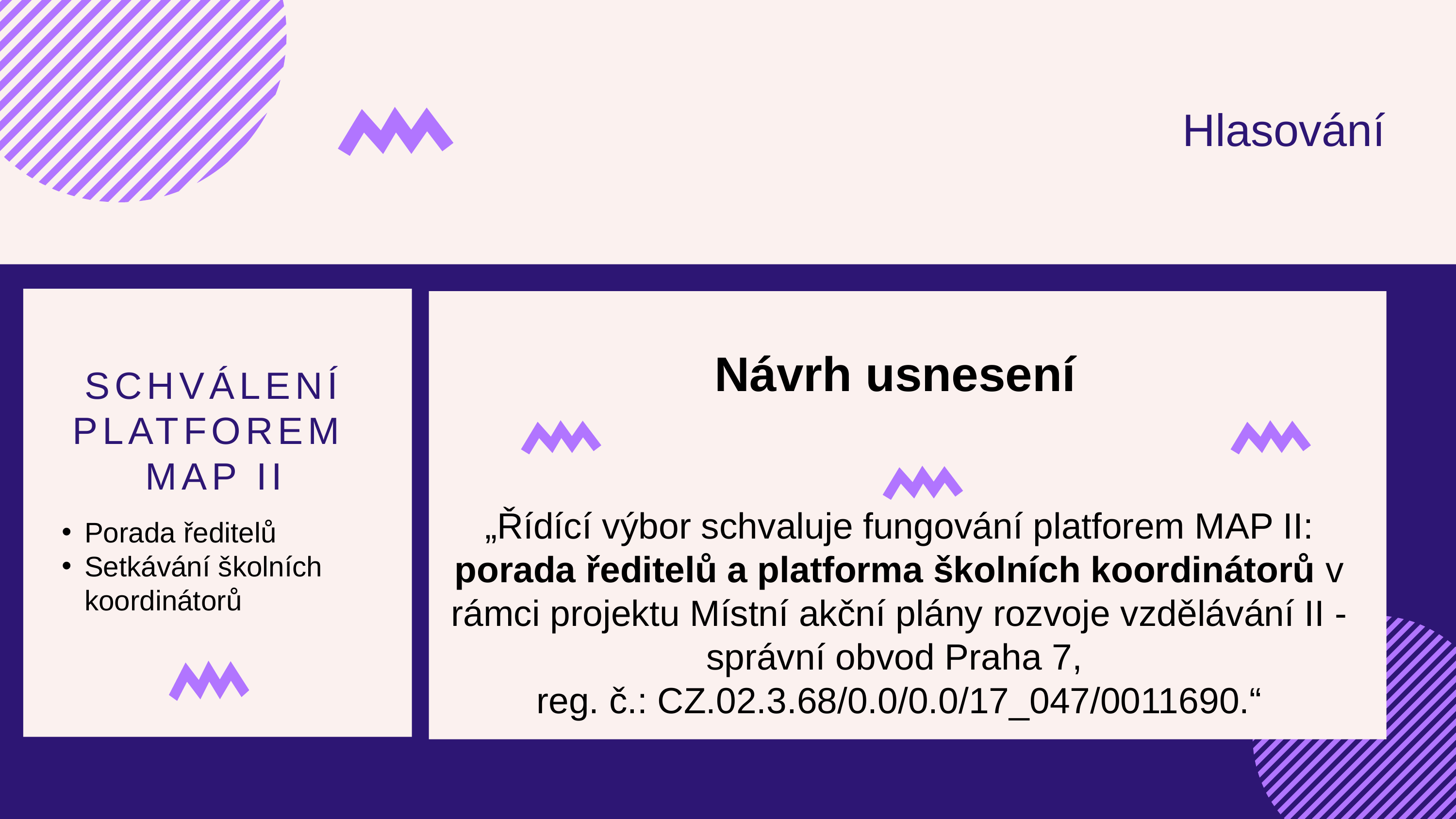

Hlasování

Návrh usnesení
SCHVÁLENÍ PLATFOREM
MAP II

ČTENÍ A PSANÍ

Prezentace jsou komunikační nástroje vhodné k předvádění věcí a jejich vlastností, přednáškám, projevům, referátům a dalším.
KINESTETICKÝ

Prezentace jsou komunikační nástroje vhodné k předvádění věcí a jejich vlastností, přednáškám, projevům, referátům a dalším.

„Řídící výbor schvaluje fungování platforem MAP II: porada ředitelů a platforma školních koordinátorů v rámci projektu Místní akční plány rozvoje vzdělávání II - správní obvod Praha 7,
reg. č.: CZ.02.3.68/0.0/0.0/17_047/0011690.“
Porada ředitelů
Setkávání školních koordinátorů